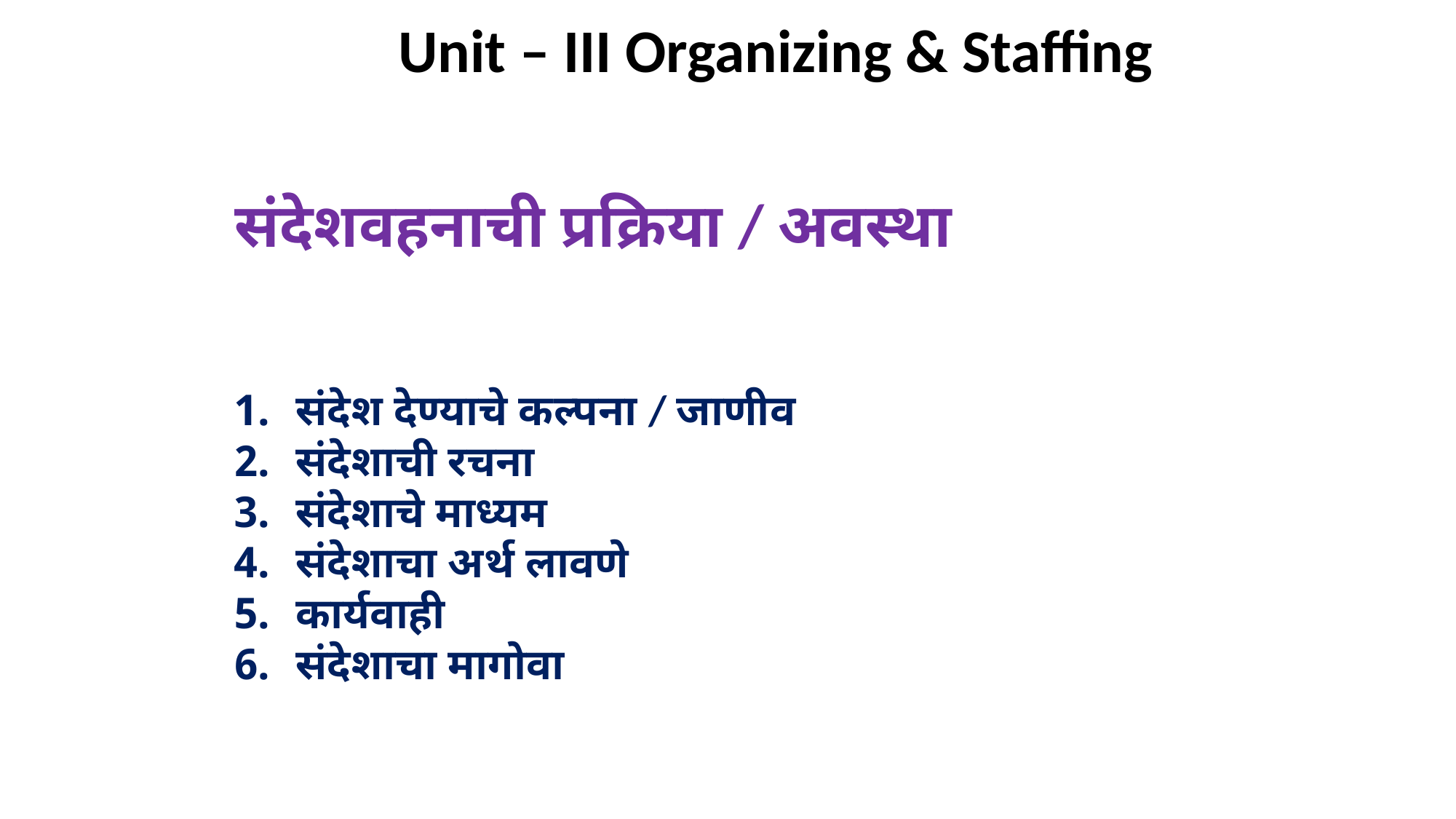

Unit – III Organizing & Staffing

संदेशवहनाची प्रक्रिया / अवस्था

संदेश देण्याचे कल्पना / जाणीव
संदेशाची रचना
संदेशाचे माध्यम
संदेशाचा अर्थ लावणे
कार्यवाही
संदेशाचा मागोवा